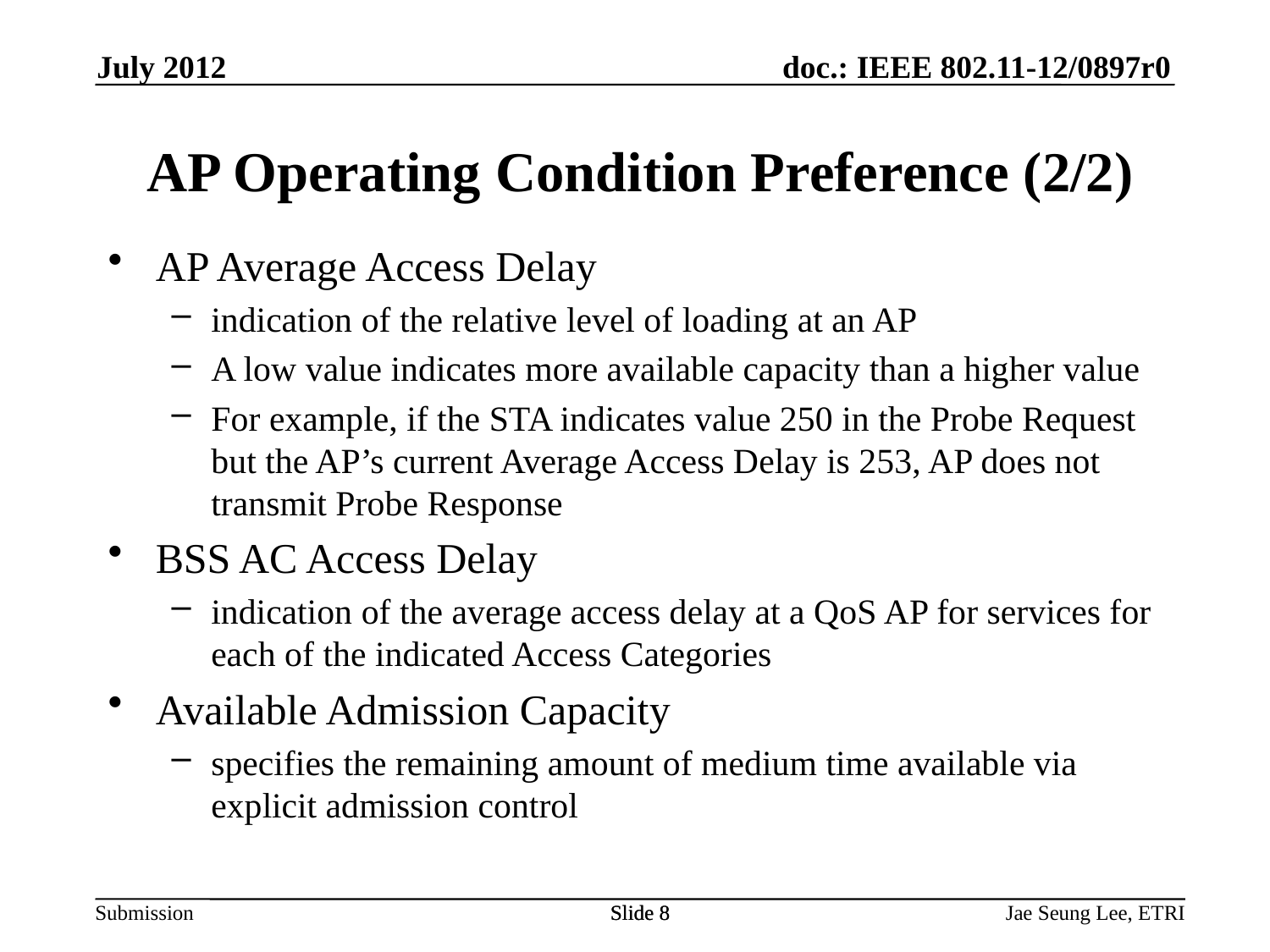

July 2012
# AP Operating Condition Preference (2/2)
AP Average Access Delay
indication of the relative level of loading at an AP
A low value indicates more available capacity than a higher value
For example, if the STA indicates value 250 in the Probe Request but the AP’s current Average Access Delay is 253, AP does not transmit Probe Response
BSS AC Access Delay
indication of the average access delay at a QoS AP for services for each of the indicated Access Categories
Available Admission Capacity
specifies the remaining amount of medium time available via explicit admission control

Slide 8
Slide 8
Jae Seung Lee, ETRI